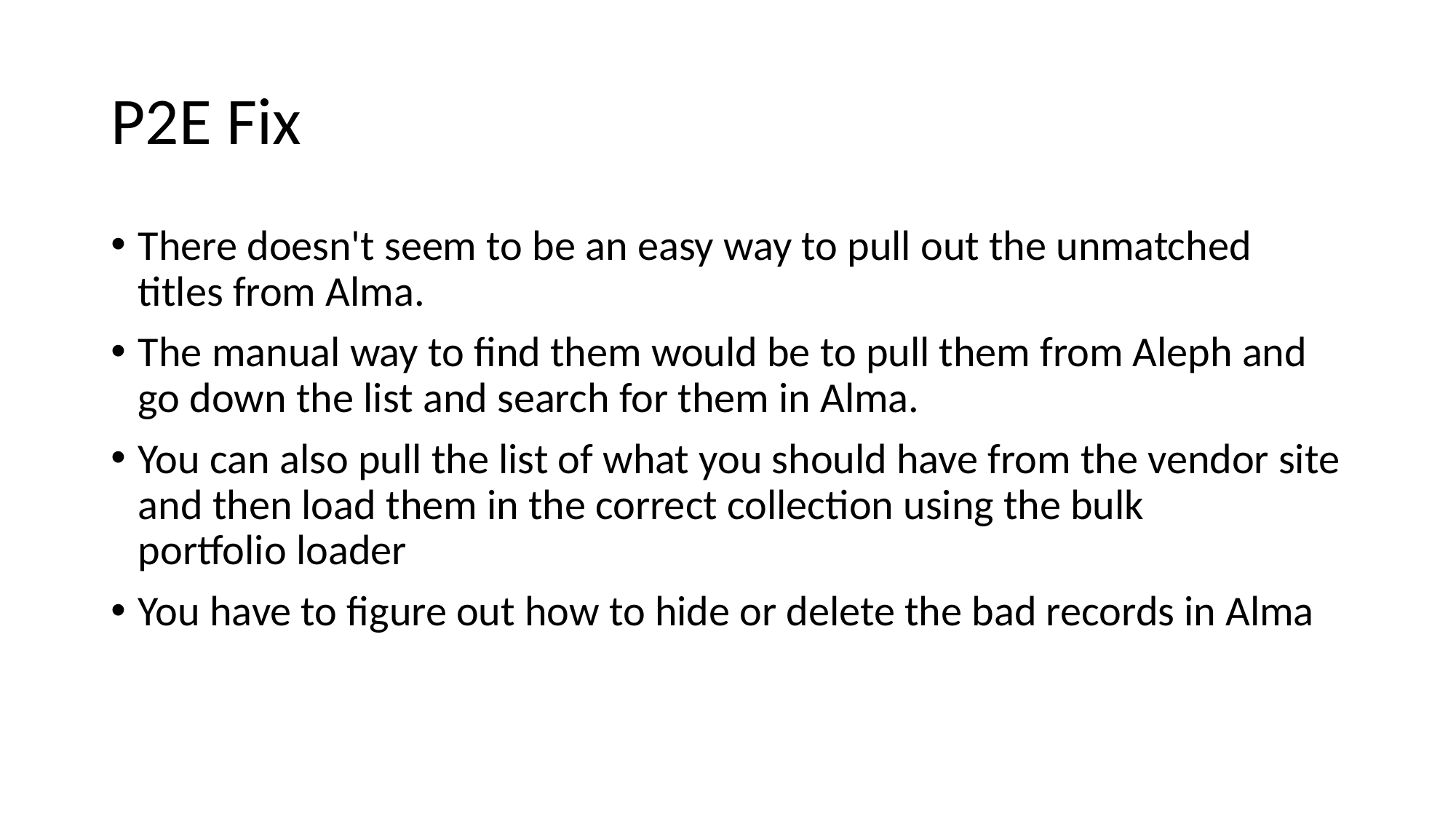

# P2E Fix
There doesn't seem to be an easy way to pull out the unmatched titles from Alma.
The manual way to find them would be to pull them from Aleph and go down the list and search for them in Alma.
You can also pull the list of what you should have from the vendor site and then load them in the correct collection using the bulk portfolio loader
You have to figure out how to hide or delete the bad records in Alma